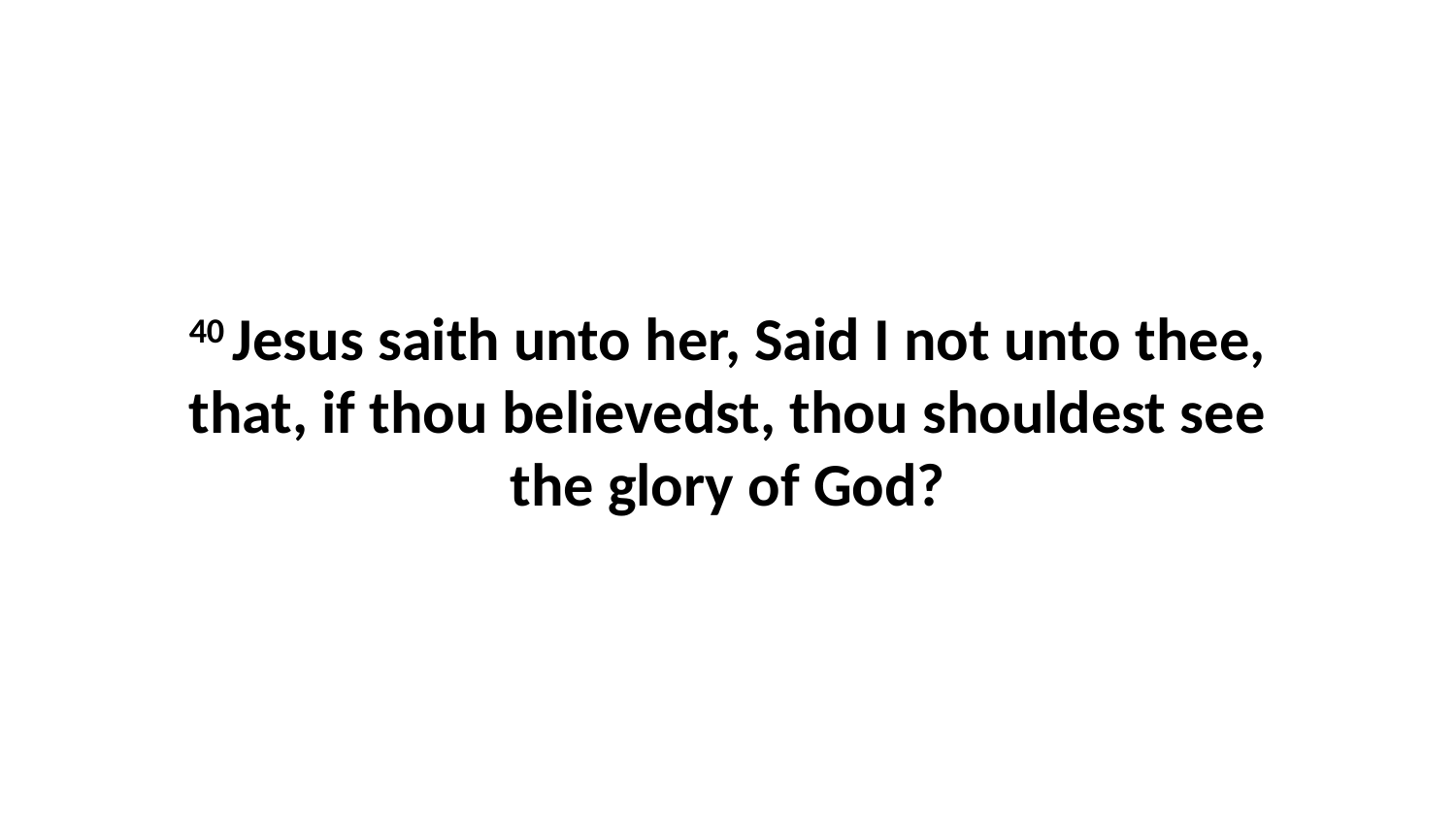

40 Jesus saith unto her, Said I not unto thee, that, if thou believedst, thou shouldest see the glory of God?